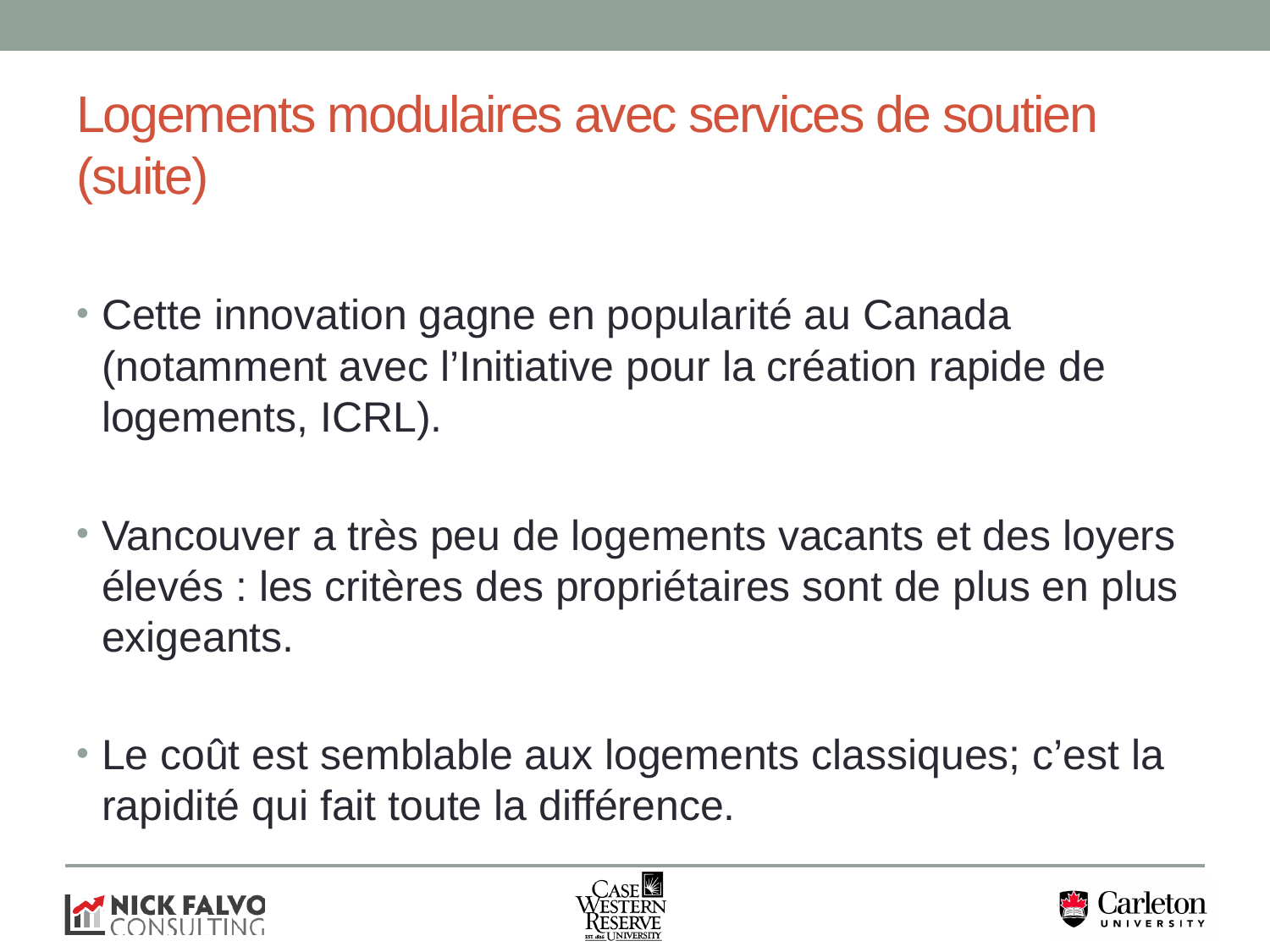

# Logements modulaires avec services de soutien (suite)

Cette innovation gagne en popularité au Canada (notamment avec l’Initiative pour la création rapide de logements, ICRL).

Vancouver a très peu de logements vacants et des loyers élevés : les critères des propriétaires sont de plus en plus exigeants.

Le coût est semblable aux logements classiques; c’est la rapidité qui fait toute la différence.